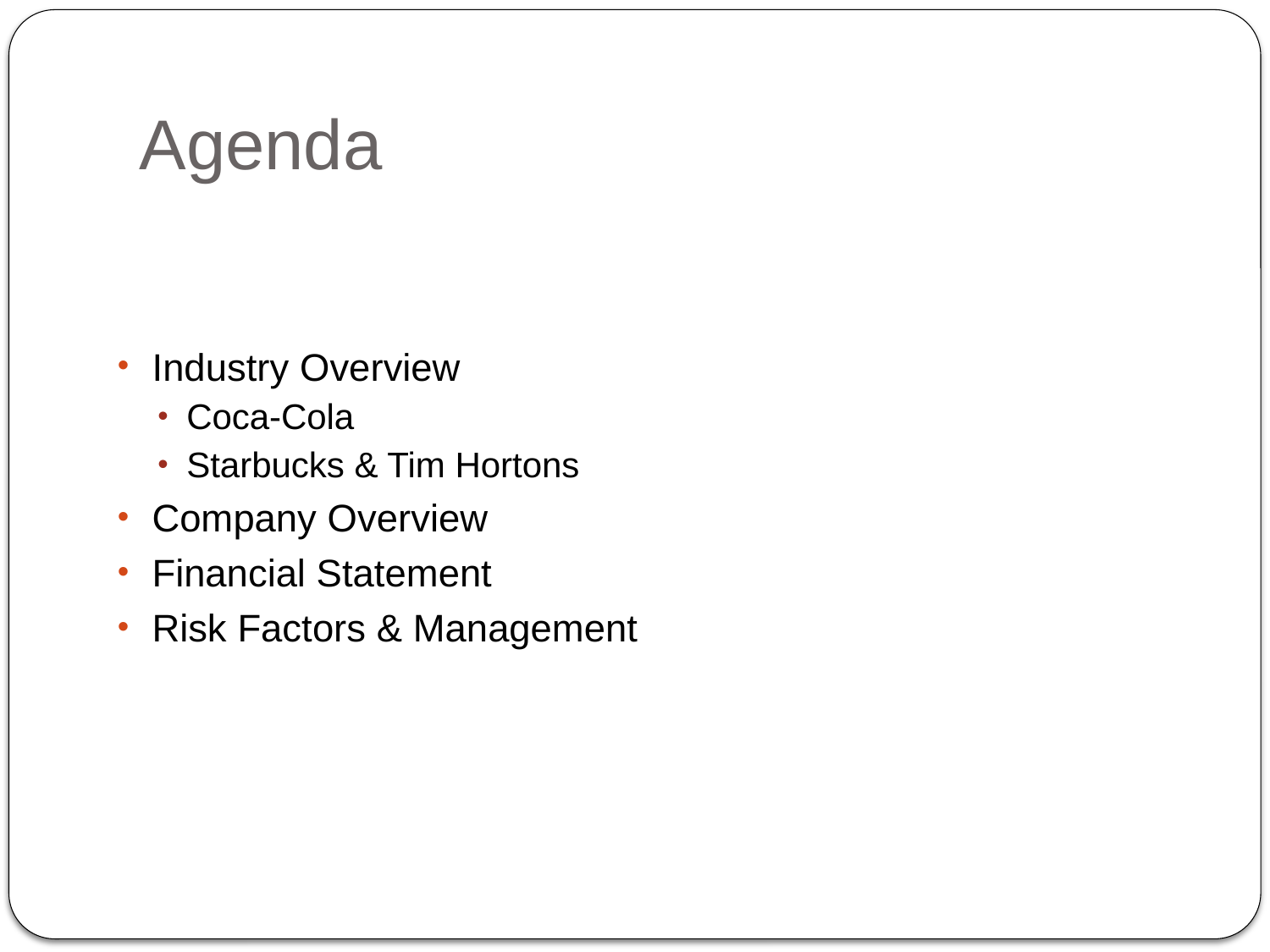

# Agenda
Industry Overview
Coca-Cola
Starbucks & Tim Hortons
Company Overview
Financial Statement
Risk Factors & Management